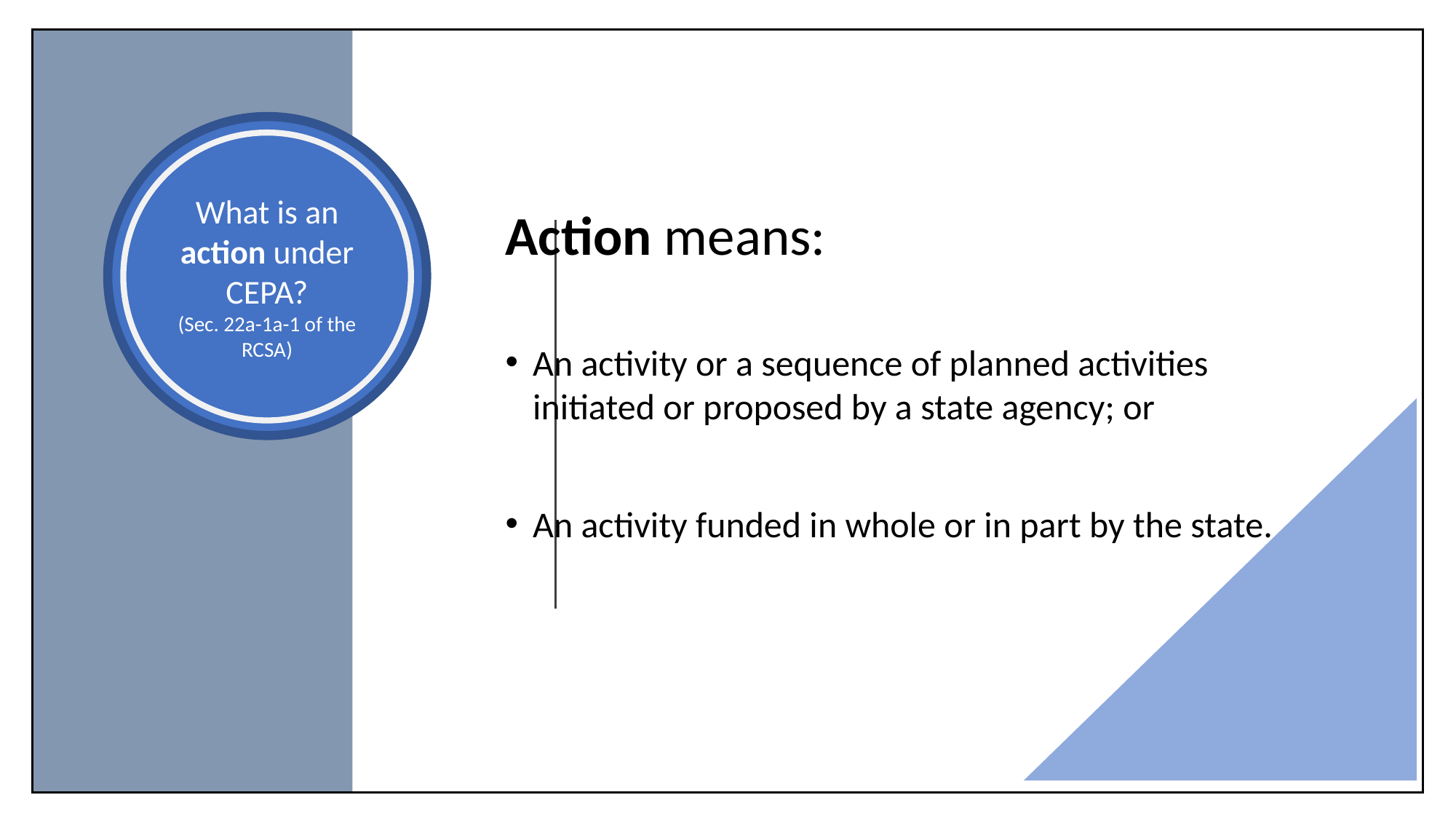

What is an action under CEPA?
(Sec. 22a-1a-1 of the RCSA)

Action means:

An activity or a sequence of planned activities initiated or proposed by a state agency; or

An activity funded in whole or in part by the state.